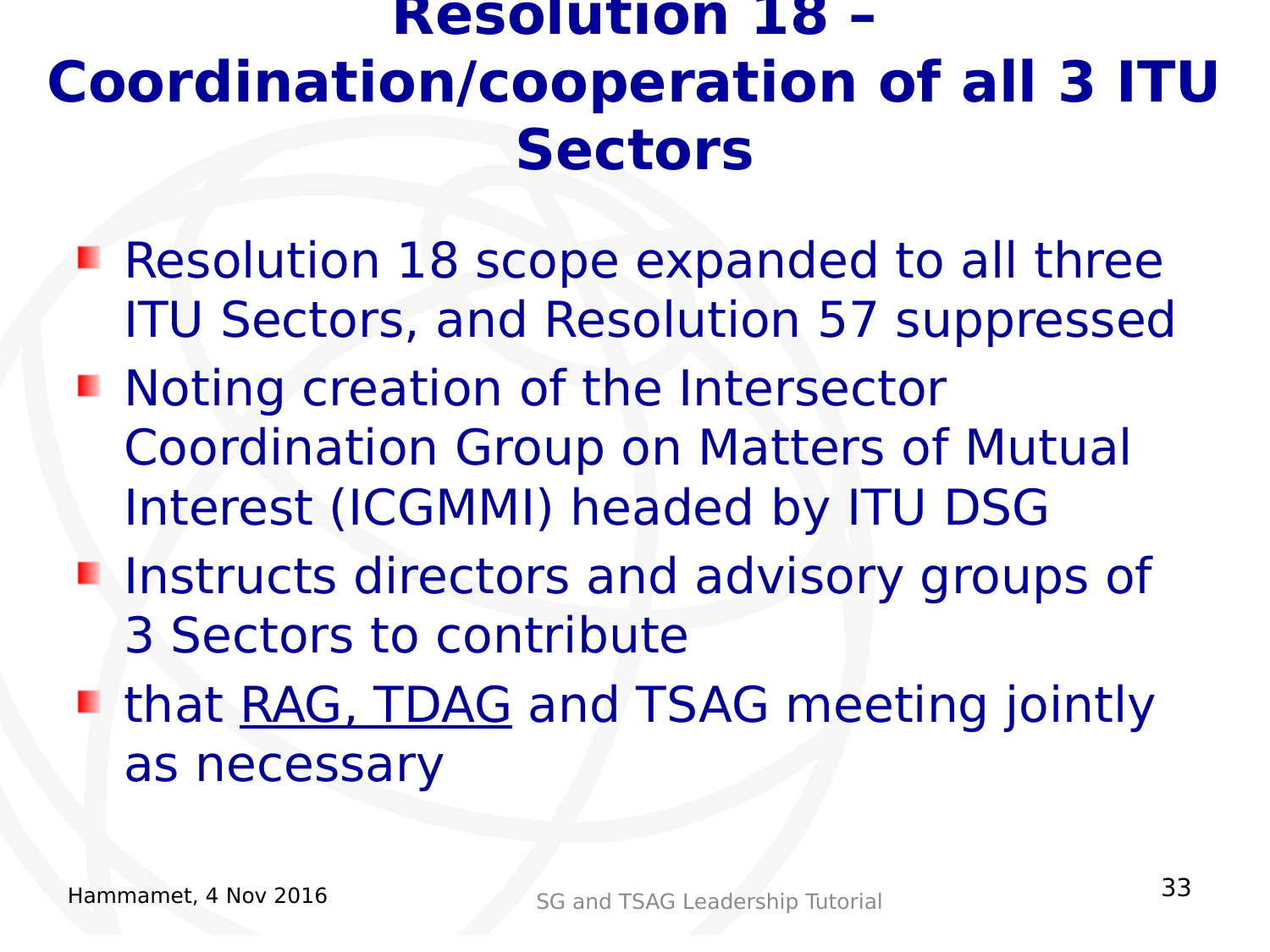

# Resolution 18 – Coordination/cooperation of all 3 ITU Sectors
Resolution 18 scope expanded to all three ITU Sectors, and Resolution 57 suppressed
Noting creation of the Intersector Coordination Group on Matters of Mutual Interest (ICGMMI) headed by ITU DSG
Instructs directors and advisory groups of 3 Sectors to contribute
that RAG, TDAG and TSAG meeting jointly as necessary

33
Hammamet, 4 Nov 2016
SG and TSAG Leadership Tutorial